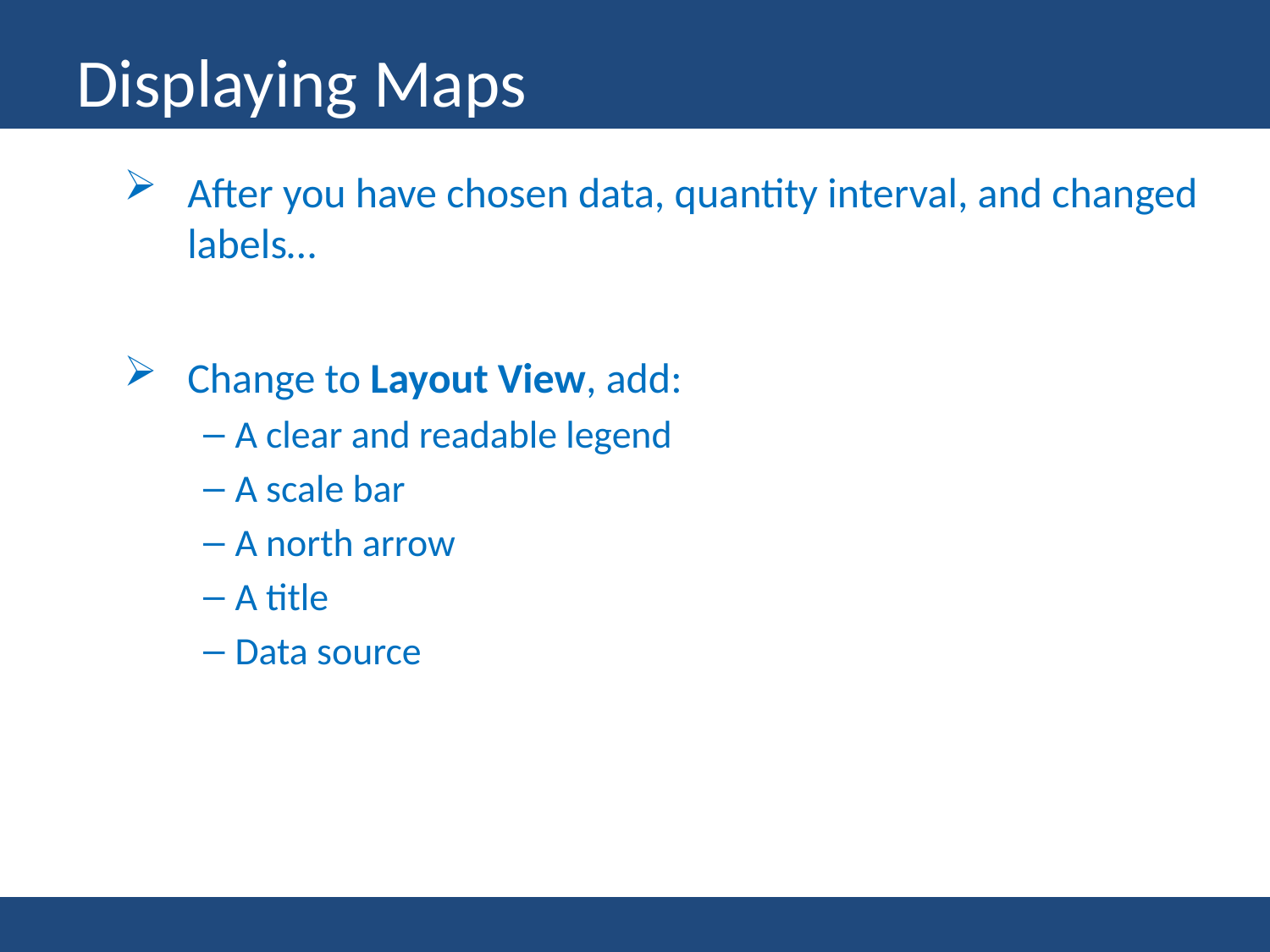

# Displaying Maps
After you have chosen data, quantity interval, and changed labels…

Change to Layout View, add:
A clear and readable legend
A scale bar
A north arrow
A title
Data source